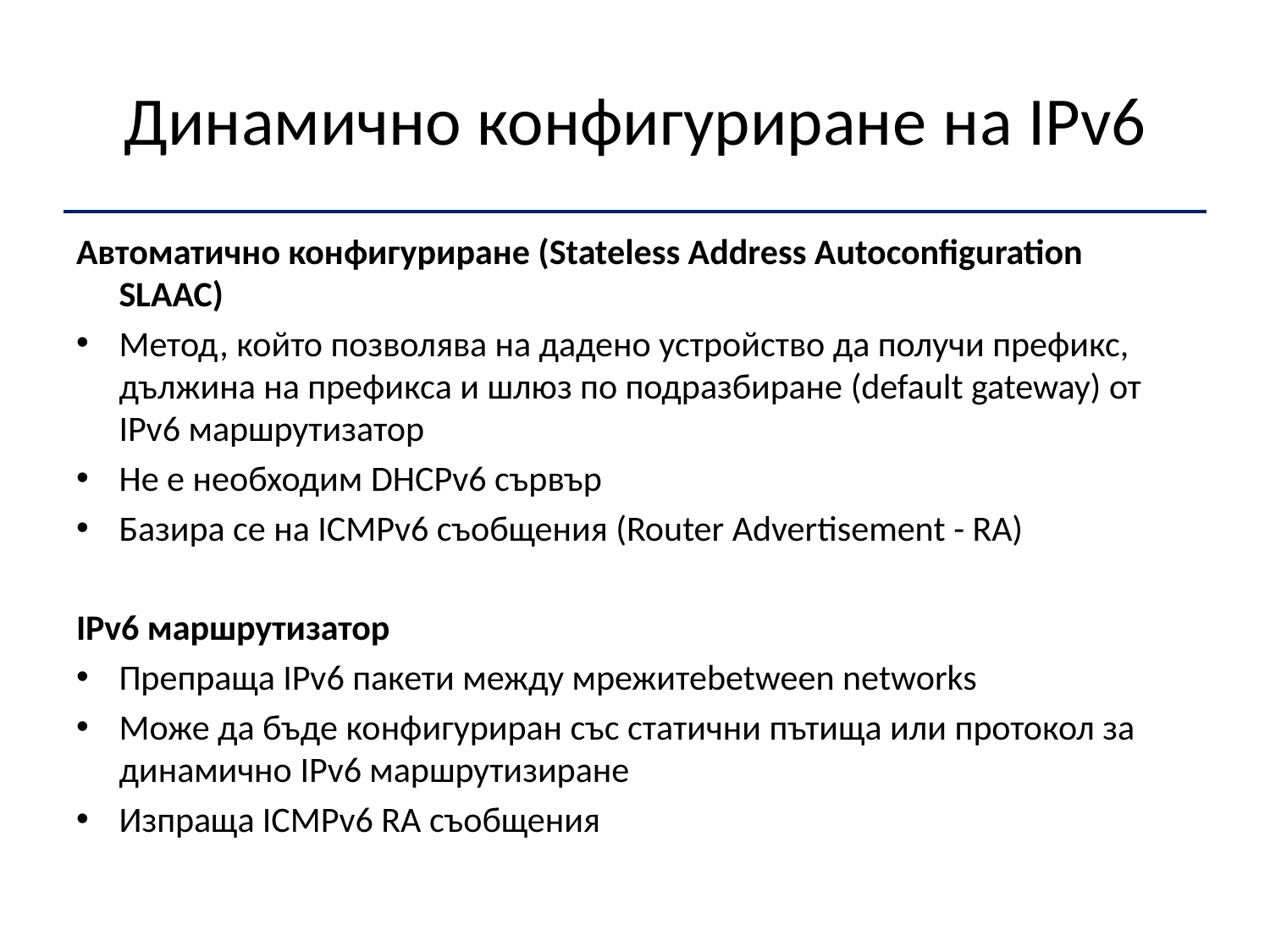

# Динамично конфигуриране на IPv6
Автоматично конфигуриране (Stateless Address Autoconfiguration SLAAC)
Метод, който позволява на дадено устройство да получи префикс, дължина на префикса и шлюз по подразбиране (default gateway) от IPv6 маршрутизатор
Не е необходим DHCPv6 сървър
Базира се на ICMPv6 съобщения (Router Advertisement - RA)

IPv6 маршрутизатор
Препраща IPv6 пакети между мрежитеbetween networks
Може да бъде конфигуриран със статични пътища или протокол за динамично IPv6 маршрутизиране
Изпраща ICMPv6 RA съобщения